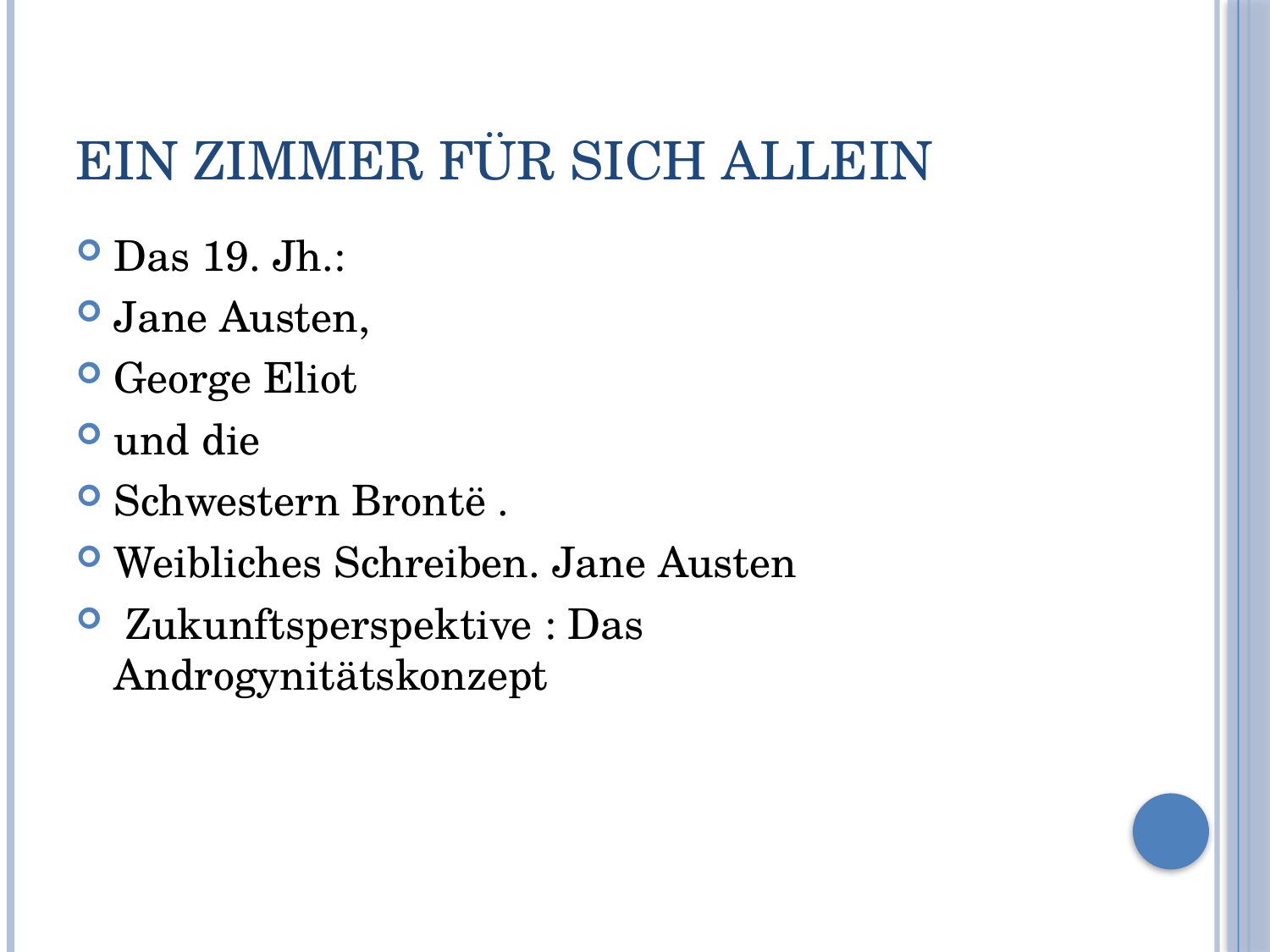

# Ein Zimmer für sich allein
Das 19. Jh.:
Jane Austen,
George Eliot
und die
Schwestern Brontë .
Weibliches Schreiben. Jane Austen
 Zukunftsperspektive : Das Androgynitätskonzept